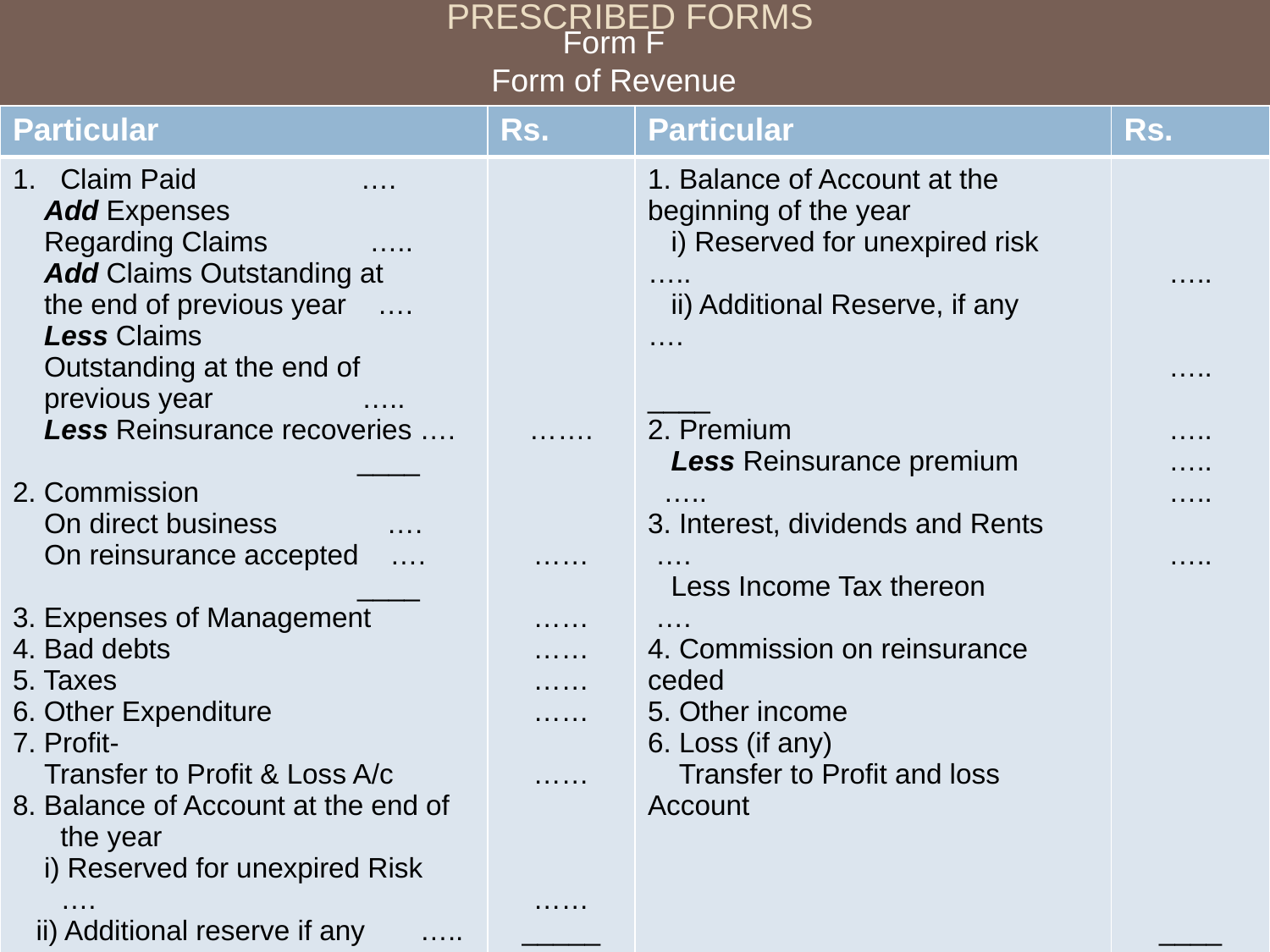

# Prescribed forms
Form F
Form of Revenue Account
| Particular | Rs. | Particular | Rs. |
| --- | --- | --- | --- |
| Claim Paid …. Add Expenses Regarding Claims ….. Add Claims Outstanding at the end of previous year …. Less Claims Outstanding at the end of previous year ….. Less Reinsurance recoveries …. \_\_\_\_ 2. Commission On direct business …. On reinsurance accepted …. \_\_\_\_ 3. Expenses of Management 4. Bad debts 5. Taxes 6. Other Expenditure 7. Profit- Transfer to Profit & Loss A/c 8. Balance of Account at the end of the year i) Reserved for unexpired Risk …. ii) Additional reserve if any ….. \_\_\_\_ | ……. …… …… …… …… …… …… …… \_\_\_\_\_ \_\_\_\_\_ | 1. Balance of Account at the beginning of the year i) Reserved for unexpired risk ….. ii) Additional Reserve, if any …. \_\_\_\_ 2. Premium Less Reinsurance premium ….. 3. Interest, dividends and Rents …. Less Income Tax thereon …. 4. Commission on reinsurance ceded 5. Other income 6. Loss (if any) Transfer to Profit and loss Account | ….. ….. ….. ….. ….. ….. \_\_\_\_ \_\_\_\_ |

……
……